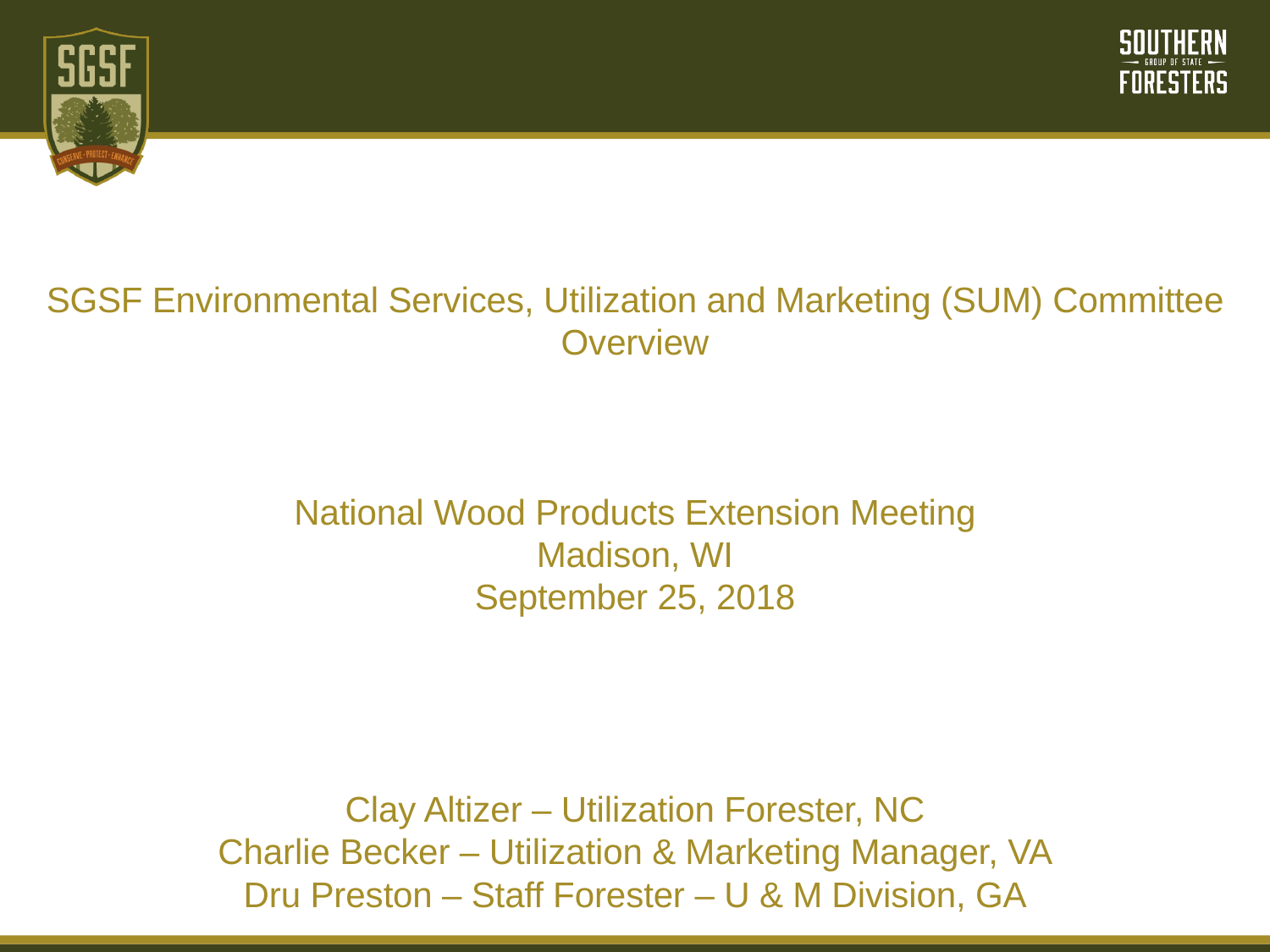

#
SGSF Environmental Services, Utilization and Marketing (SUM) Committee Overview

National Wood Products Extension Meeting
Madison, WI
September 25, 2018

Clay Altizer – Utilization Forester, NC
Charlie Becker – Utilization & Marketing Manager, VA
Dru Preston – Staff Forester – U & M Division, GA